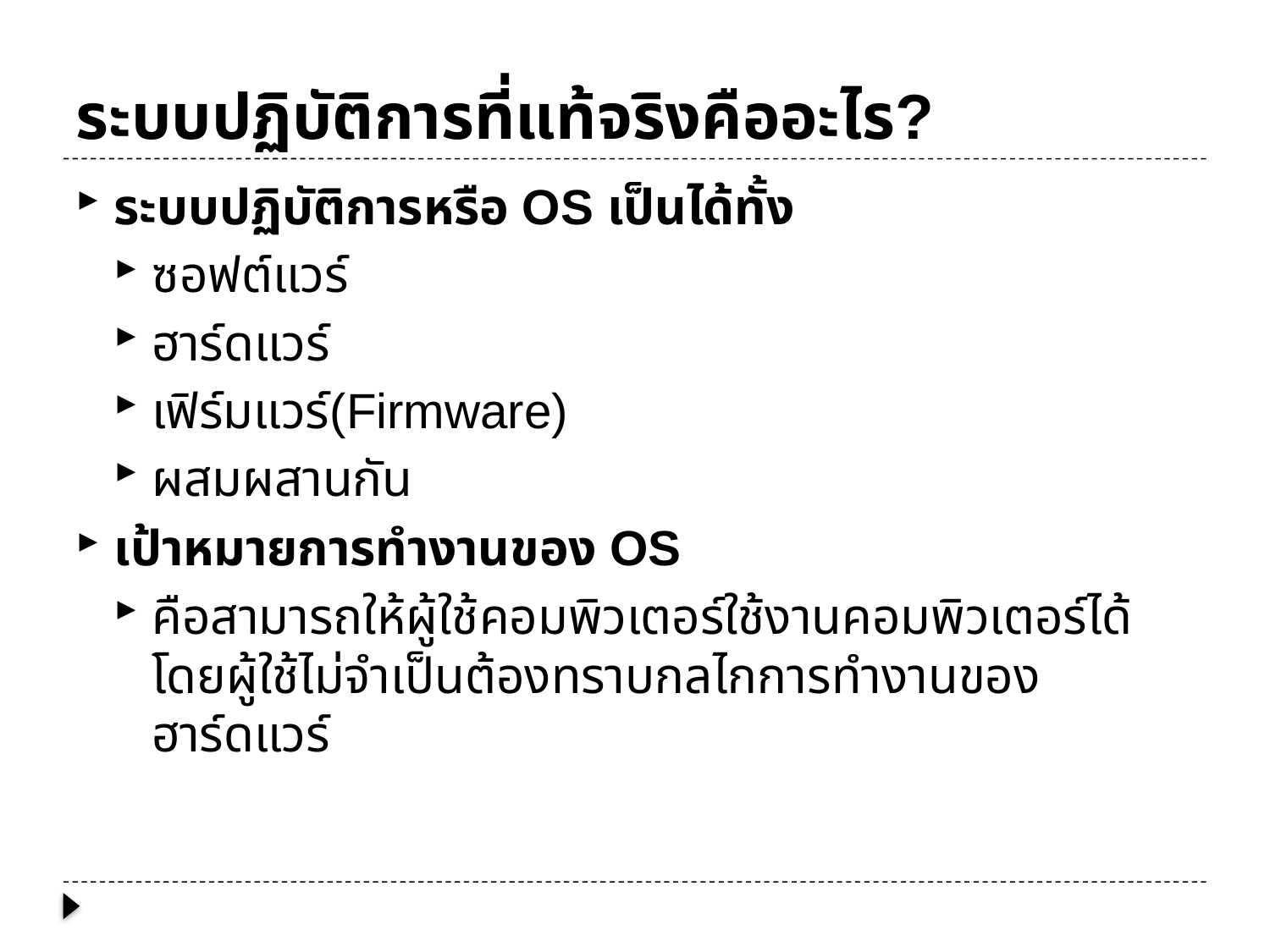

# ระบบปฏิบัติการที่แท้จริงคืออะไร?
ระบบปฏิบัติการหรือ OS เป็นได้ทั้ง
ซอฟต์แวร์
ฮาร์ดแวร์
เฟิร์มแวร์(Firmware)
ผสมผสานกัน
เป้าหมายการทำงานของ OS
คือสามารถให้ผู้ใช้คอมพิวเตอร์ใช้งานคอมพิวเตอร์ได้โดยผู้ใช้ไม่จำเป็นต้องทราบกลไกการทำงานของฮาร์ดแวร์